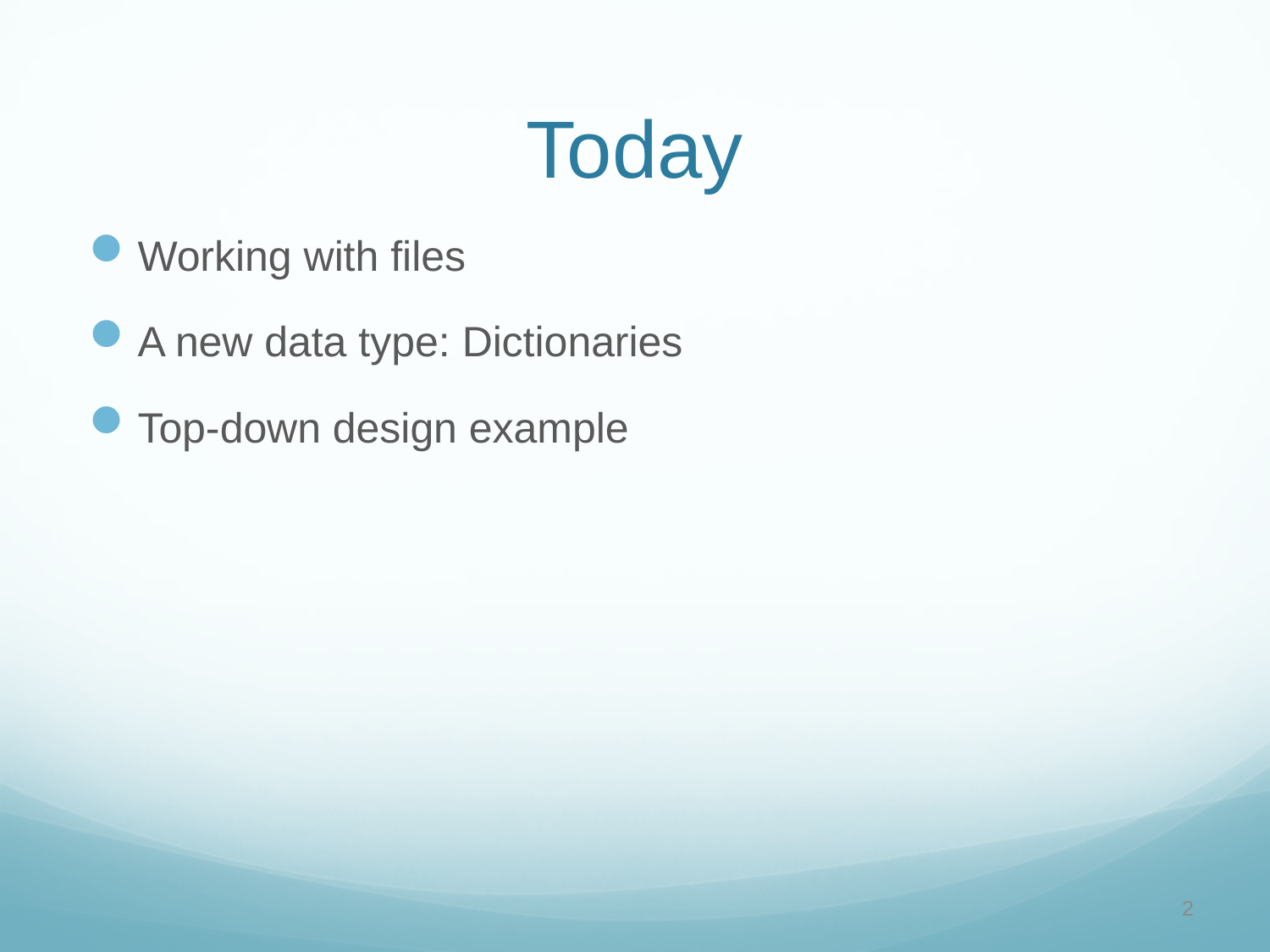

# Today
Working with files
A new data type: Dictionaries
Top-down design example

2